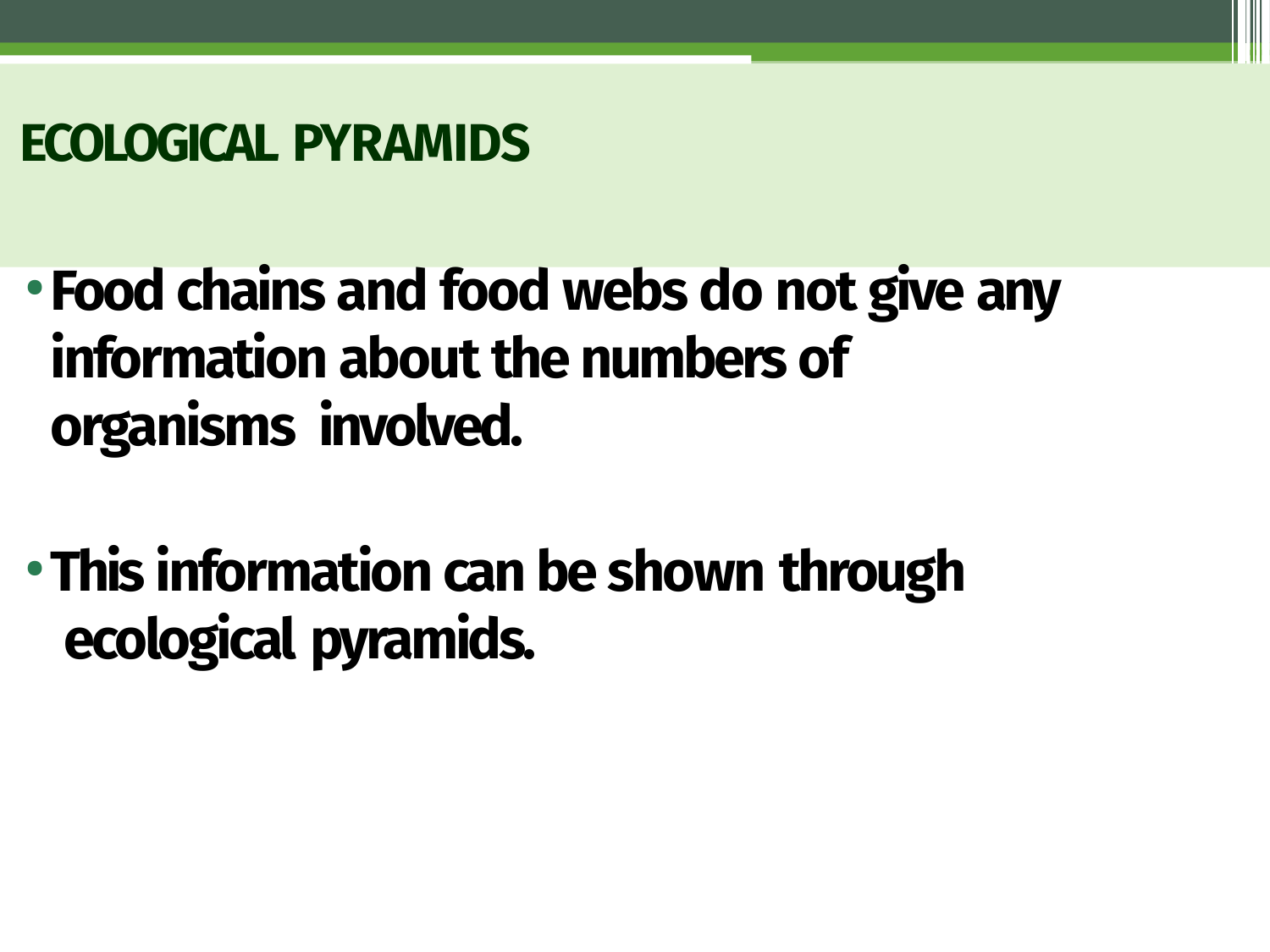

# ECOLOGICAL PYRAMIDS
Food chains and food webs do not give any  information about the numbers of organisms  involved.

This information can be shown through  ecological pyramids.